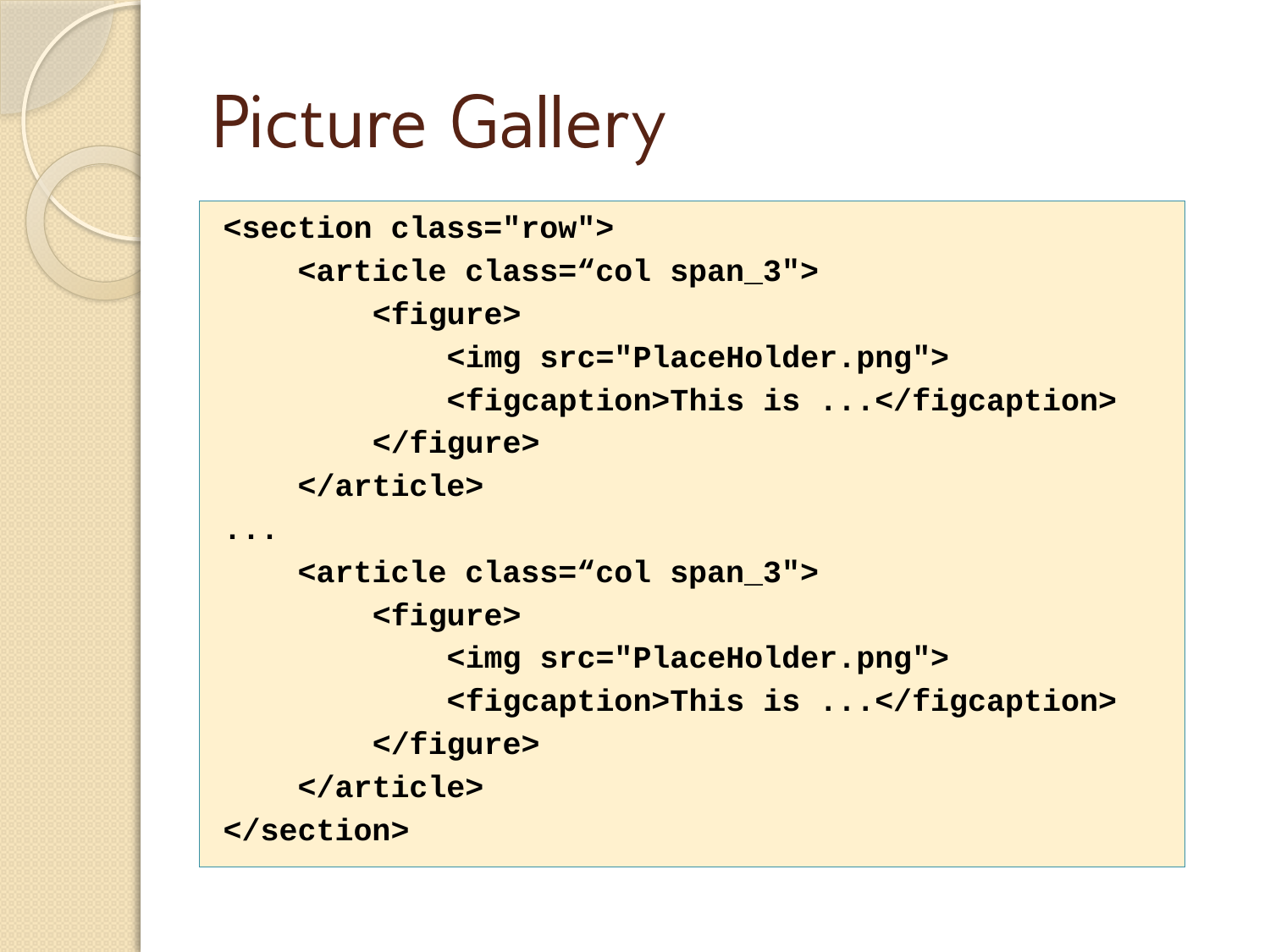

# Picture Gallery
<section class="row">
    <article class=“col span_3">
        <figure>
            <img src="PlaceHolder.png">
            <figcaption>This is ...</figcaption>
        </figure>
    </article>
...
    <article class=“col span_3">
        <figure>
            <img src="PlaceHolder.png">
            <figcaption>This is ...</figcaption>
        </figure>
    </article>
</section>